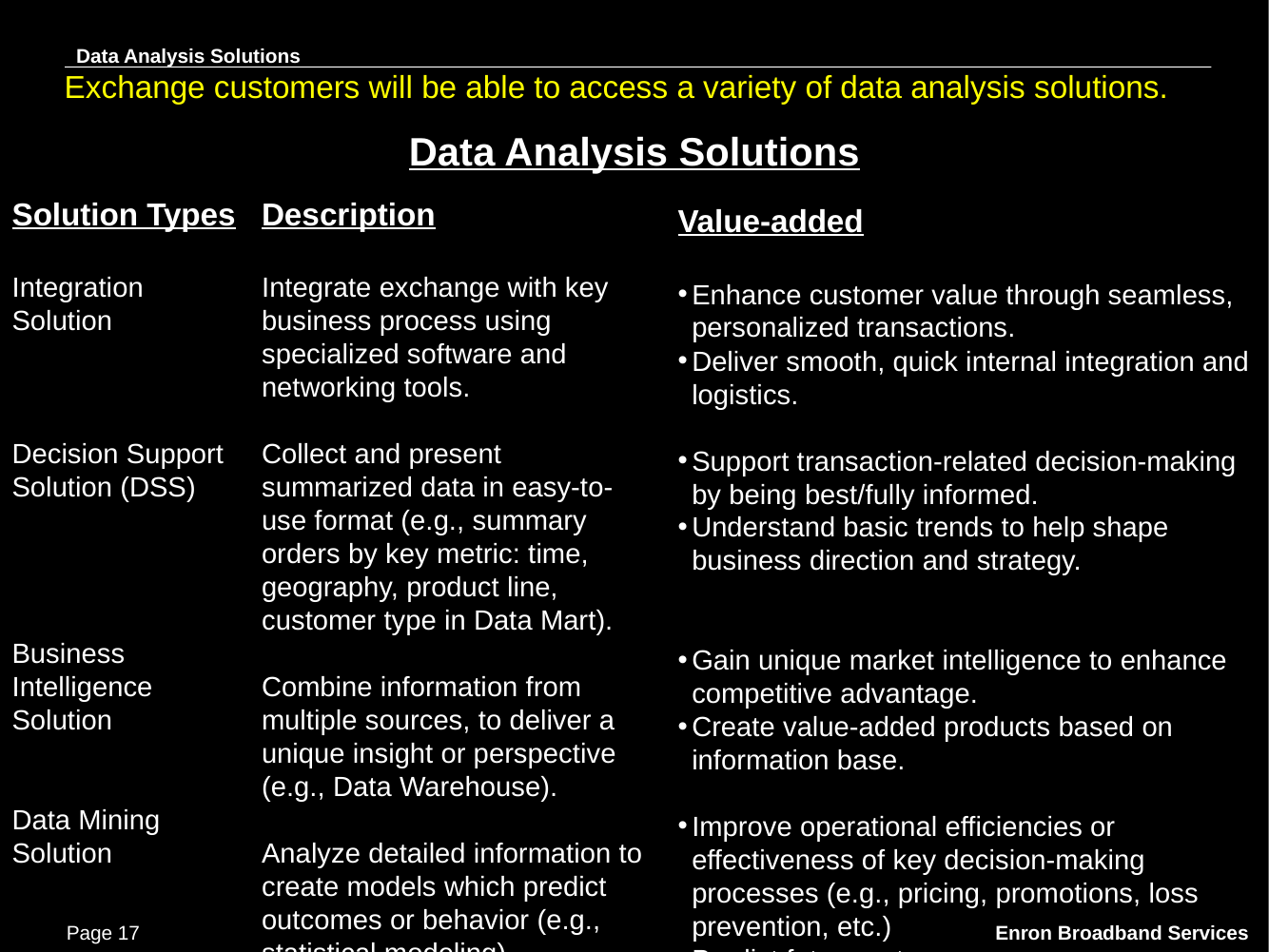

Data Analysis Solutions
# Exchange customers will be able to access a variety of data analysis solutions.
Data Analysis Solutions

Solution Types

Integration
Solution

Decision Support Solution (DSS)

Business Intelligence Solution

Data Mining Solution

Description

Integrate exchange with key business process using specialized software and networking tools.

Collect and present summarized data in easy-to-use format (e.g., summary orders by key metric: time, geography, product line, customer type in Data Mart).

Combine information from multiple sources, to deliver a unique insight or perspective (e.g., Data Warehouse).

Analyze detailed information to create models which predict outcomes or behavior (e.g., statistical modeling).
Value-added

Enhance customer value through seamless, personalized transactions.
Deliver smooth, quick internal integration and logistics.

Support transaction-related decision-making by being best/fully informed.
Understand basic trends to help shape business direction and strategy.

Gain unique market intelligence to enhance competitive advantage.
Create value-added products based on information base.

Improve operational efficiencies or effectiveness of key decision-making processes (e.g., pricing, promotions, loss prevention, etc.)
Predict future outcomes.